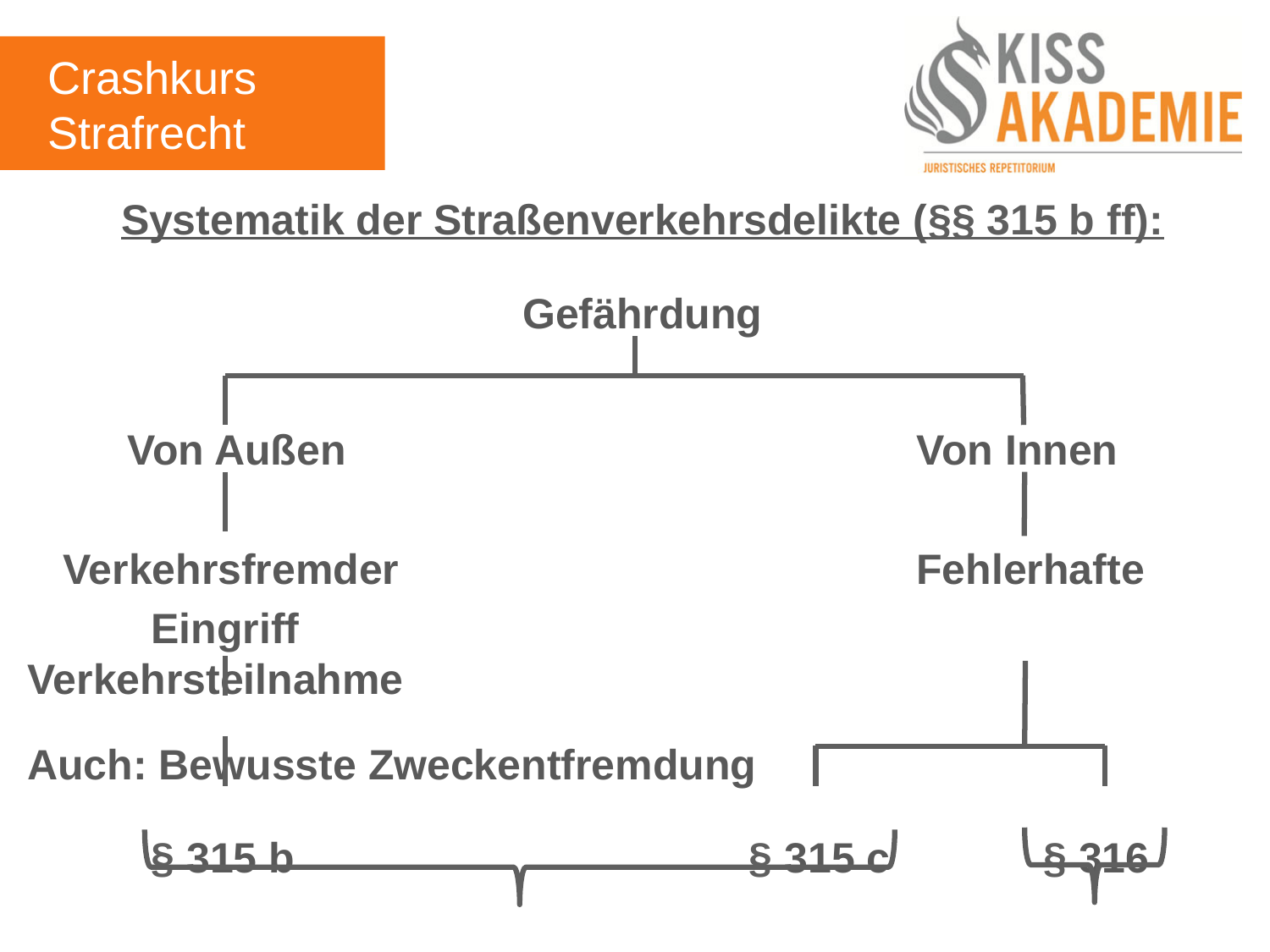

Crashkurs  Strafrecht
Systematik der Straßenverkehrsdelikte (§§ 315 b ff):

Gefährdung

		Von Außen								Von Innen

   Verkehrsfremder						          	Fehlerhafte
		  Eingriff								        Verkehrsteilnahme

Auch: Bewusste Zweckentfremdung

		  § 315 b							 § 315 c		§ 316

				        Konkrete Gefahr			          Abstrakte Gefahr